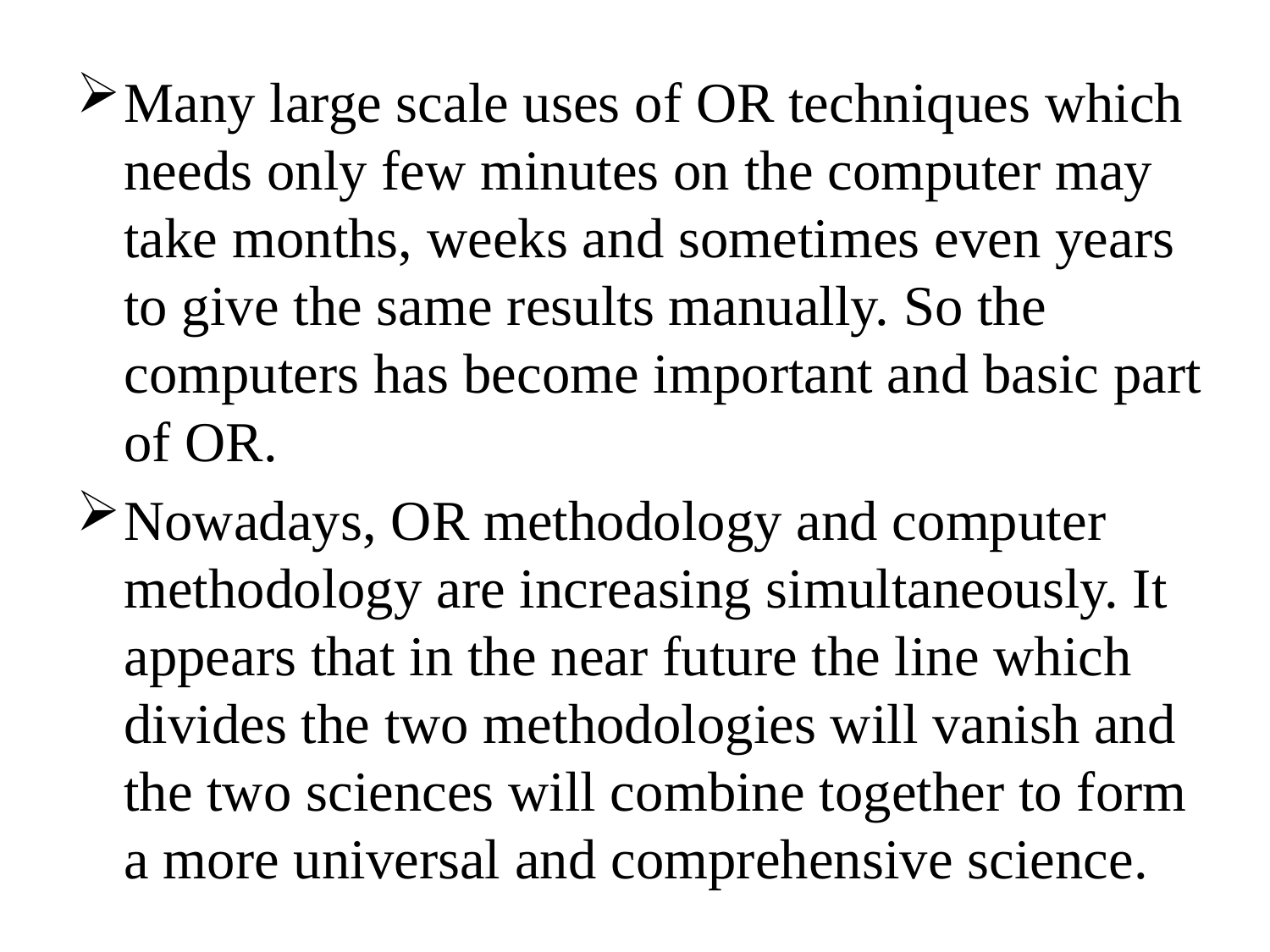

Many large scale uses of OR techniques which needs only few minutes on the computer may take months, weeks and sometimes even years to give the same results manually. So the computers has become important and basic part of OR.
Nowadays, OR methodology and computer methodology are increasing simultaneously. It appears that in the near future the line which divides the two methodologies will vanish and the two sciences will combine together to form a more universal and comprehensive science.